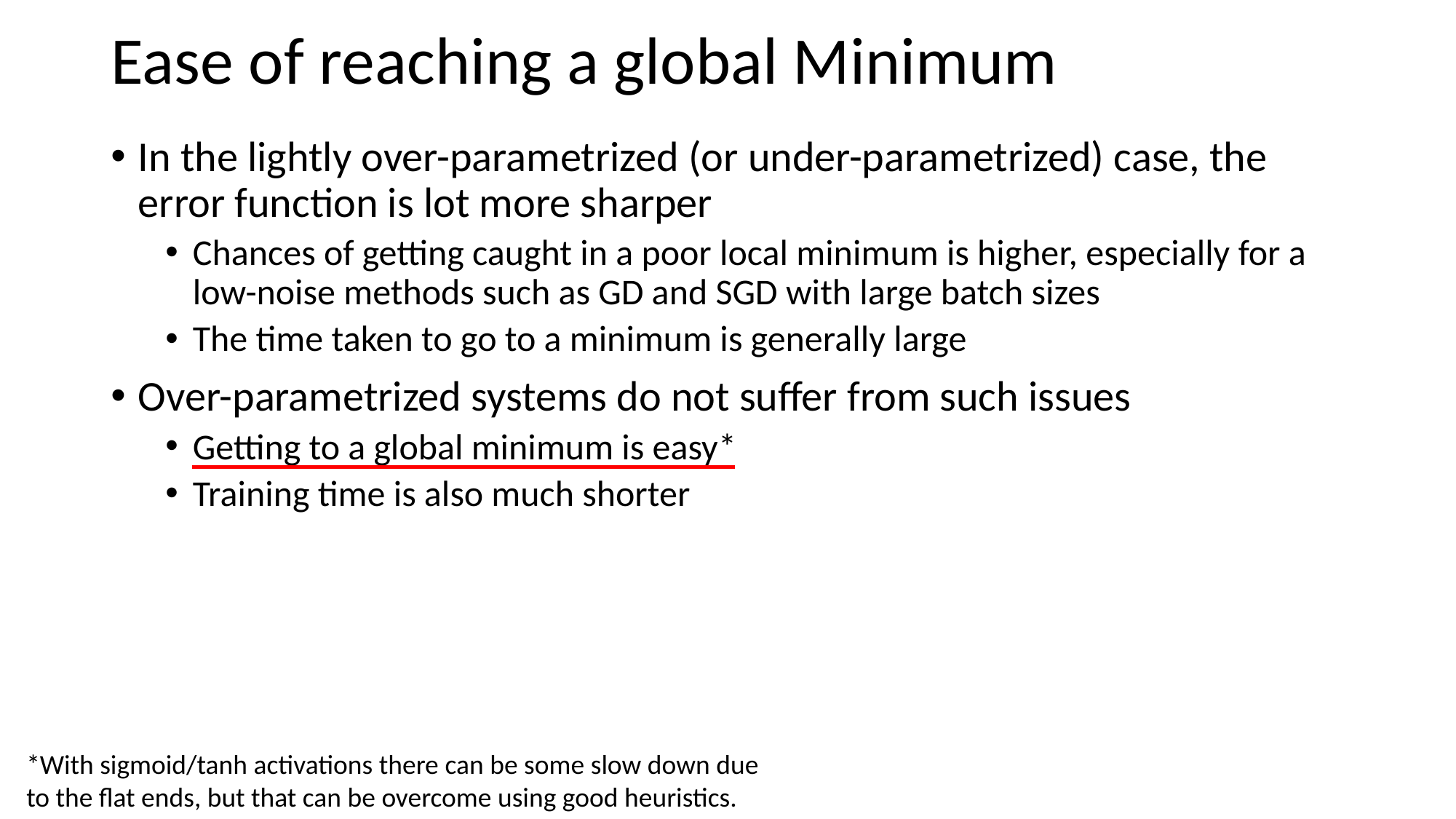

# Ease of reaching a global Minimum
In the lightly over-parametrized (or under-parametrized) case, the error function is lot more sharper
Chances of getting caught in a poor local minimum is higher, especially for a low-noise methods such as GD and SGD with large batch sizes
The time taken to go to a minimum is generally large
Over-parametrized systems do not suffer from such issues
Getting to a global minimum is easy*
Training time is also much shorter

*With sigmoid/tanh activations there can be some slow down due to the flat ends, but that can be overcome using good heuristics.